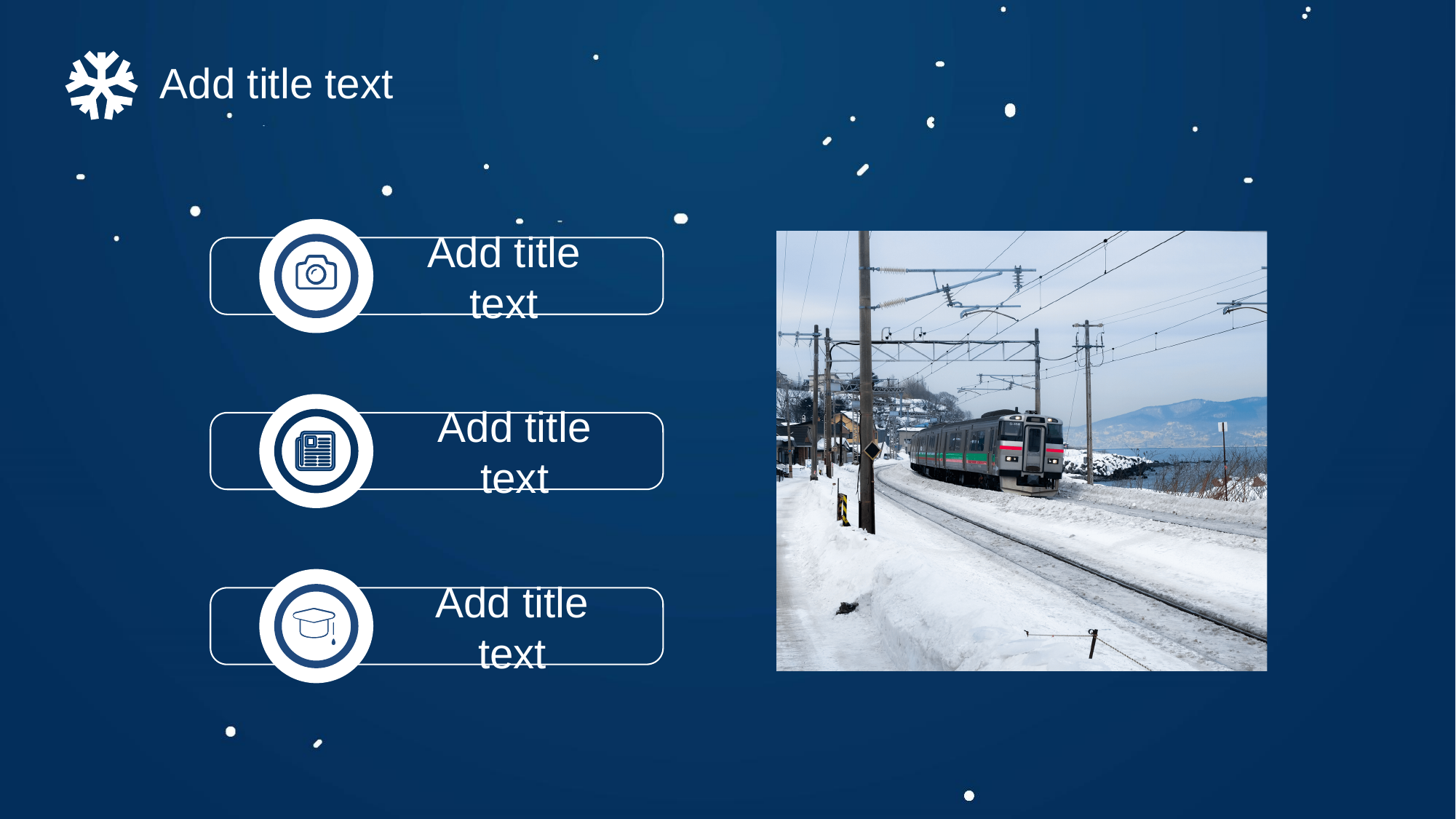

Add title text

Add title text

Add title text

Add title text